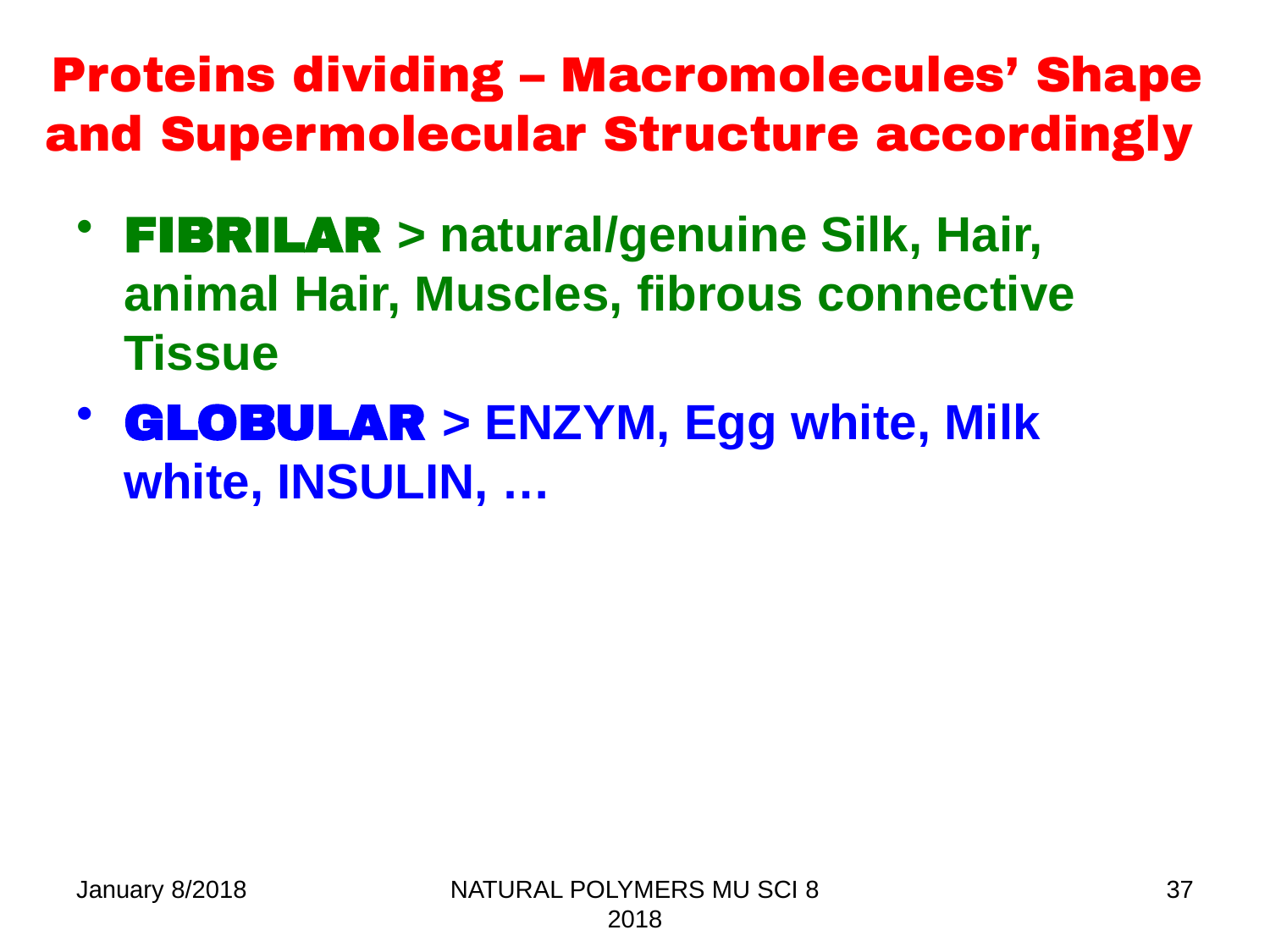

# Proteins dividing – Macromolecules’ Shape and Supermolecular Structure accordingly
FIBRILAR > natural/genuine Silk, Hair, animal Hair, Muscles, fibrous connective Tissue
GLOBULAR > ENZYM, Egg white, Milk white, INSULIN, …

January 8/2018
NATURAL POLYMERS MU SCI 8 2018
37